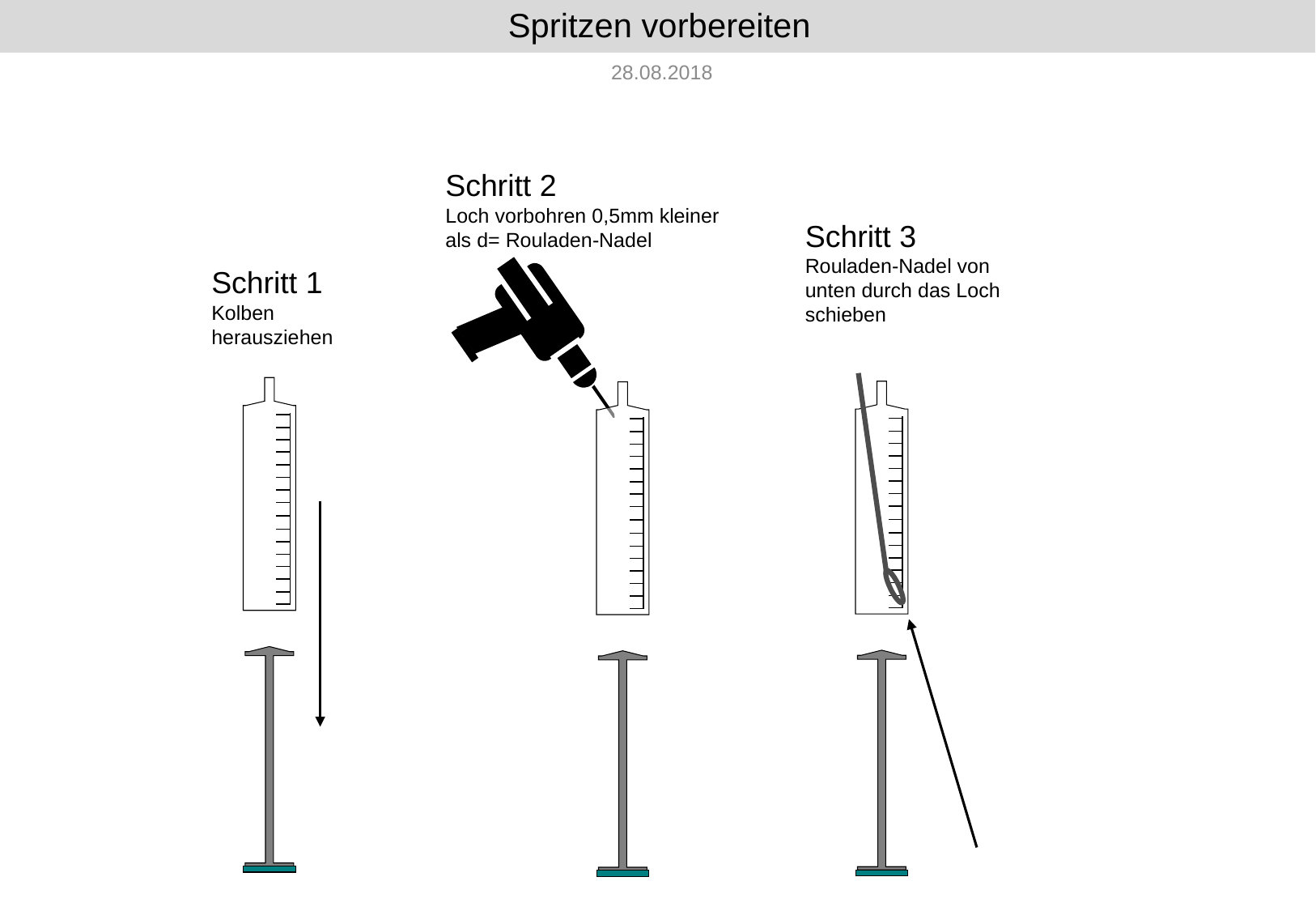

# Spritzen vorbereiten
28.08.2018

Schritt 2
Loch vorbohren 0,5mm kleiner als d= Rouladen-Nadel
Schritt 3
Rouladen-Nadel von unten durch das Loch schieben
Schritt 1
Kolben herausziehen